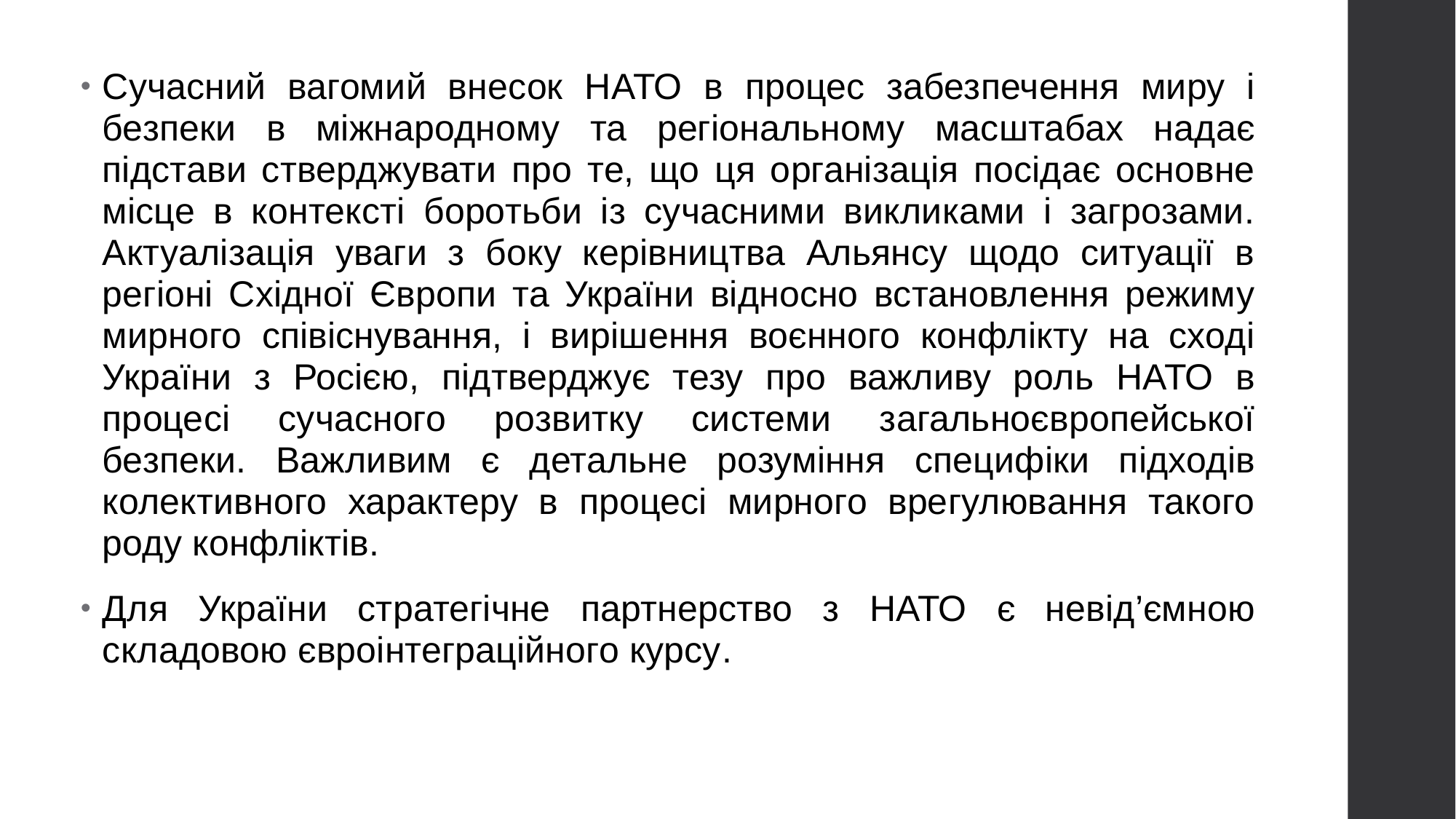

Сучасний вагомий внесок НАТО в процес забезпечення миру і безпеки в міжнародному та регіональному масштабах надає підстави стверджувати про те, що ця організація посідає основне місце в контексті боротьби із сучасними викликами і загрозами. Актуалізація уваги з боку керівництва Альянсу щодо ситуації в регіоні Східної Європи та України відносно встановлення режиму мирного співіснування, і вирішення воєнного конфлікту на сході України з Росією, підтверджує тезу про важливу роль НАТО в процесі сучасного розвитку системи загальноєвропейської безпеки. Важливим є детальне розуміння специфіки підходів колективного характеру в процесі мирного врегулювання такого роду конфліктів.
Для України стратегічне партнерство з НАТО є невід’ємною складовою євроінтеграційного курсу.